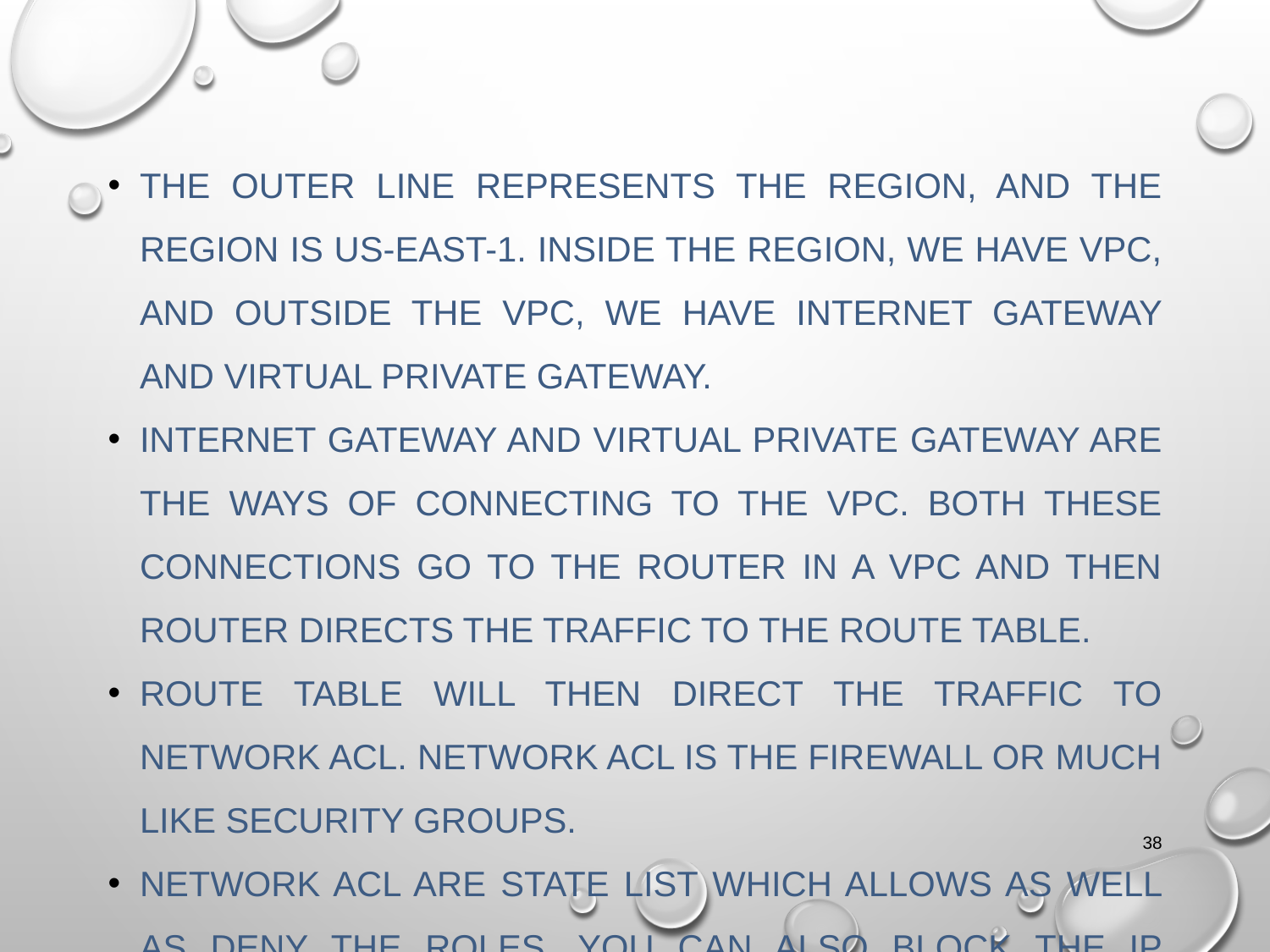

The outer line represents the region, and the region is us-east-1. Inside the region, we have VPC, and outside the VPC, we have internet gateway and virtual private gateway.
Internet Gateway and Virtual Private Gateway are the ways of connecting to the VPC. Both these connections go to the router in a VPC and then router directs the traffic to the route table.
Route table will then direct the traffic to Network ACL. Network ACL is the firewall or much like security groups.
Network ACL are state list which allows as well as deny the roles. You can also block the IP address on your Network ACL.

38